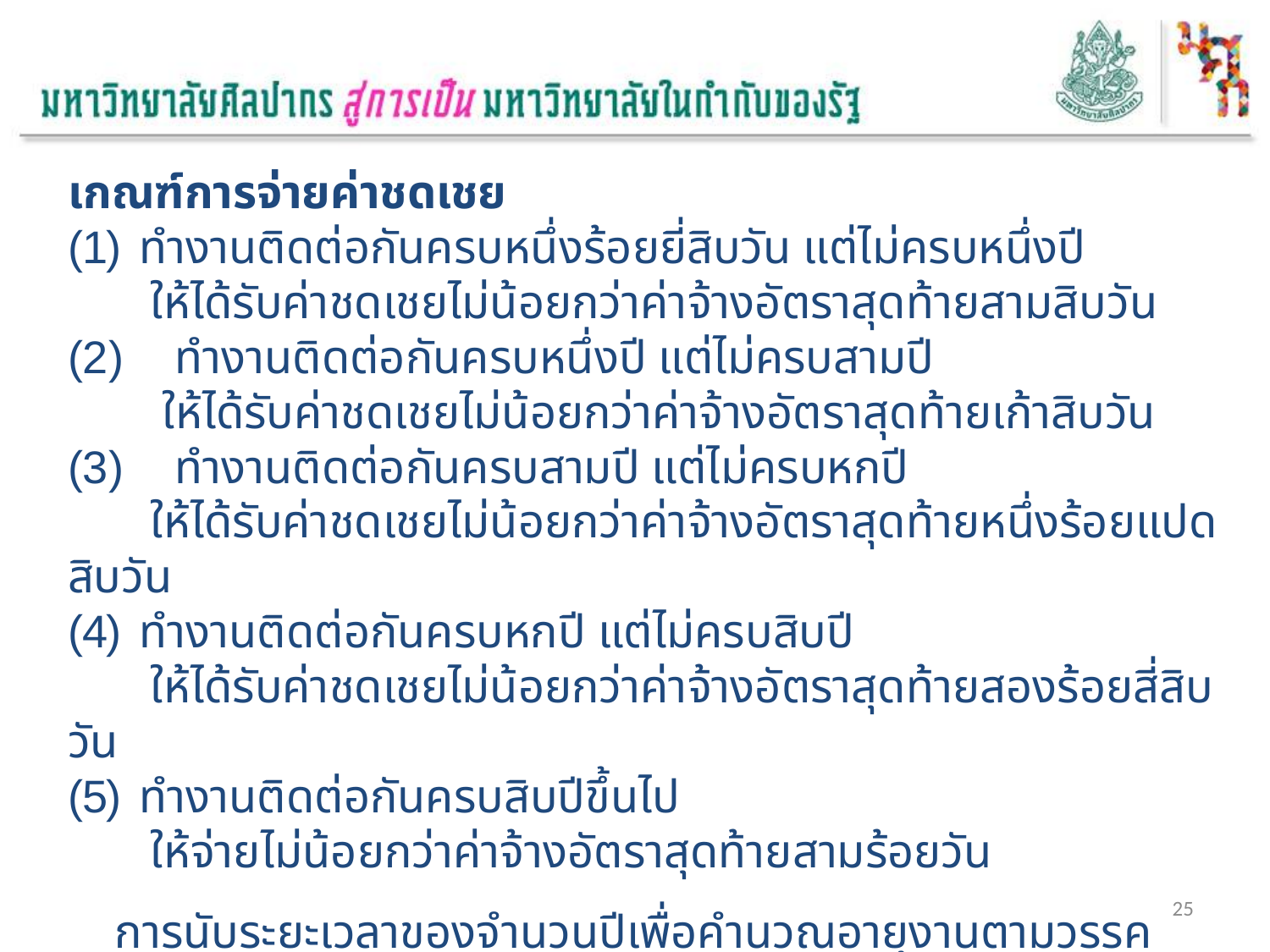

เกณฑ์การจ่ายค่าชดเชย
ทำงานติดต่อกันครบหนึ่งร้อยยี่สิบวัน แต่ไม่ครบหนึ่งปี
       ให้ได้รับค่าชดเชยไม่น้อยกว่าค่าจ้างอัตราสุดท้ายสามสิบวัน
(2)    ทำงานติดต่อกันครบหนึ่งปี แต่ไม่ครบสามปี
        ให้ได้รับค่าชดเชยไม่น้อยกว่าค่าจ้างอัตราสุดท้ายเก้าสิบวัน
(3)    ทำงานติดต่อกันครบสามปี แต่ไม่ครบหกปี
       ให้ได้รับค่าชดเชยไม่น้อยกว่าค่าจ้างอัตราสุดท้ายหนึ่งร้อยแปดสิบวัน
ทำงานติดต่อกันครบหกปี แต่ไม่ครบสิบปี
       ให้ได้รับค่าชดเชยไม่น้อยกว่าค่าจ้างอัตราสุดท้ายสองร้อยสี่สิบวัน
ทำงานติดต่อกันครบสิบปีขึ้นไป
       ให้จ่ายไม่น้อยกว่าค่าจ้างอัตราสุดท้ายสามร้อยวัน

    การนับระยะเวลาของจำนวนปีเพื่อคำนวณอายุงานตามวรรคหนึ่ง หากมีเศษของปี
เกินกว่าสิบเอ็ดเดือนสิบห้าวันแต่ไม่ครบสิบสองเดือนให้ปัดเศษเป็นหนึ่งปี

25